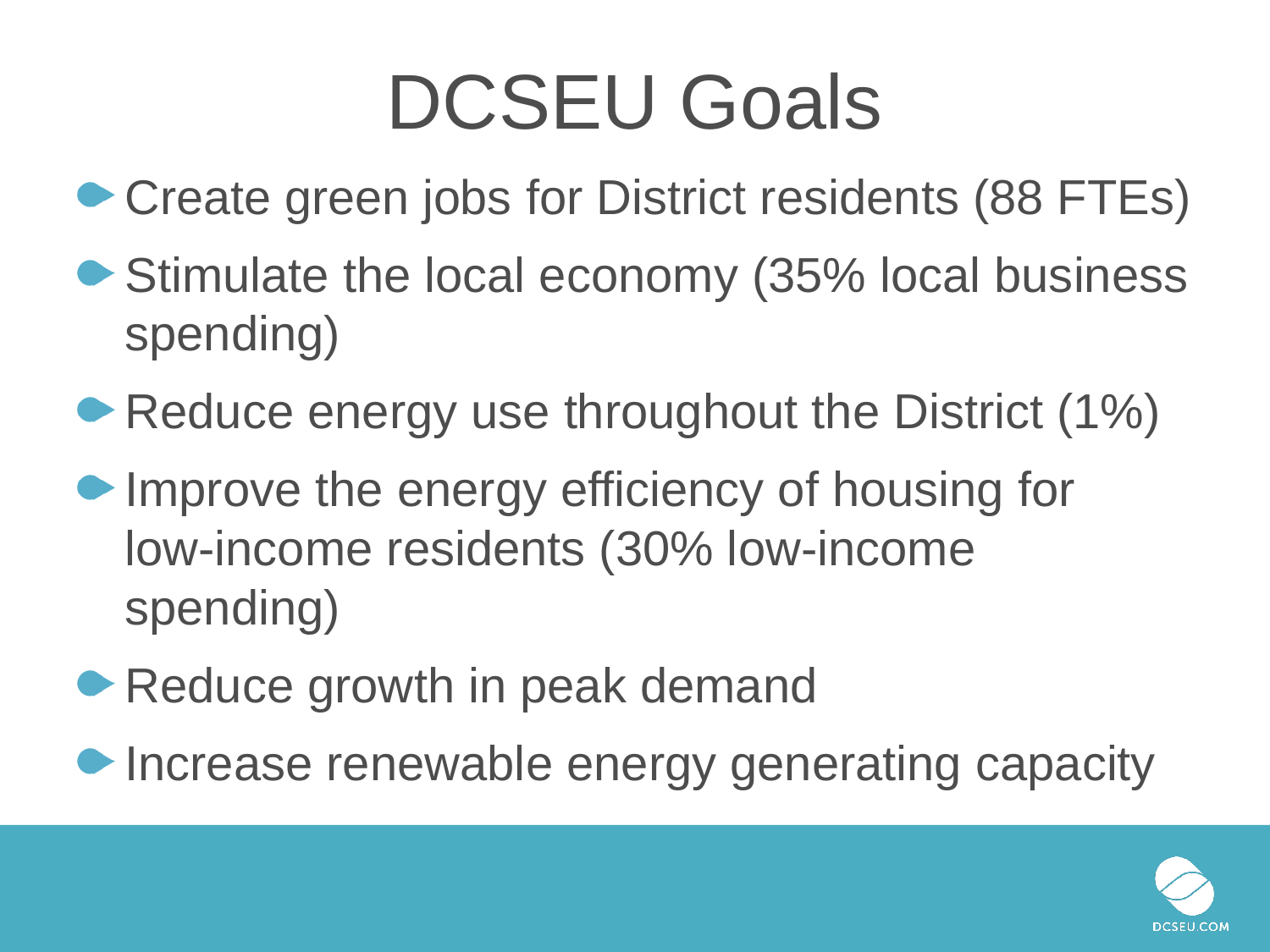

# DCSEU Goals
Create green jobs for District residents (88 FTEs)
Stimulate the local economy (35% local business spending)
Reduce energy use throughout the District (1%)
Improve the energy efficiency of housing for
low-income residents (30% low-income spending)
Reduce growth in peak demand
Increase renewable energy generating capacity